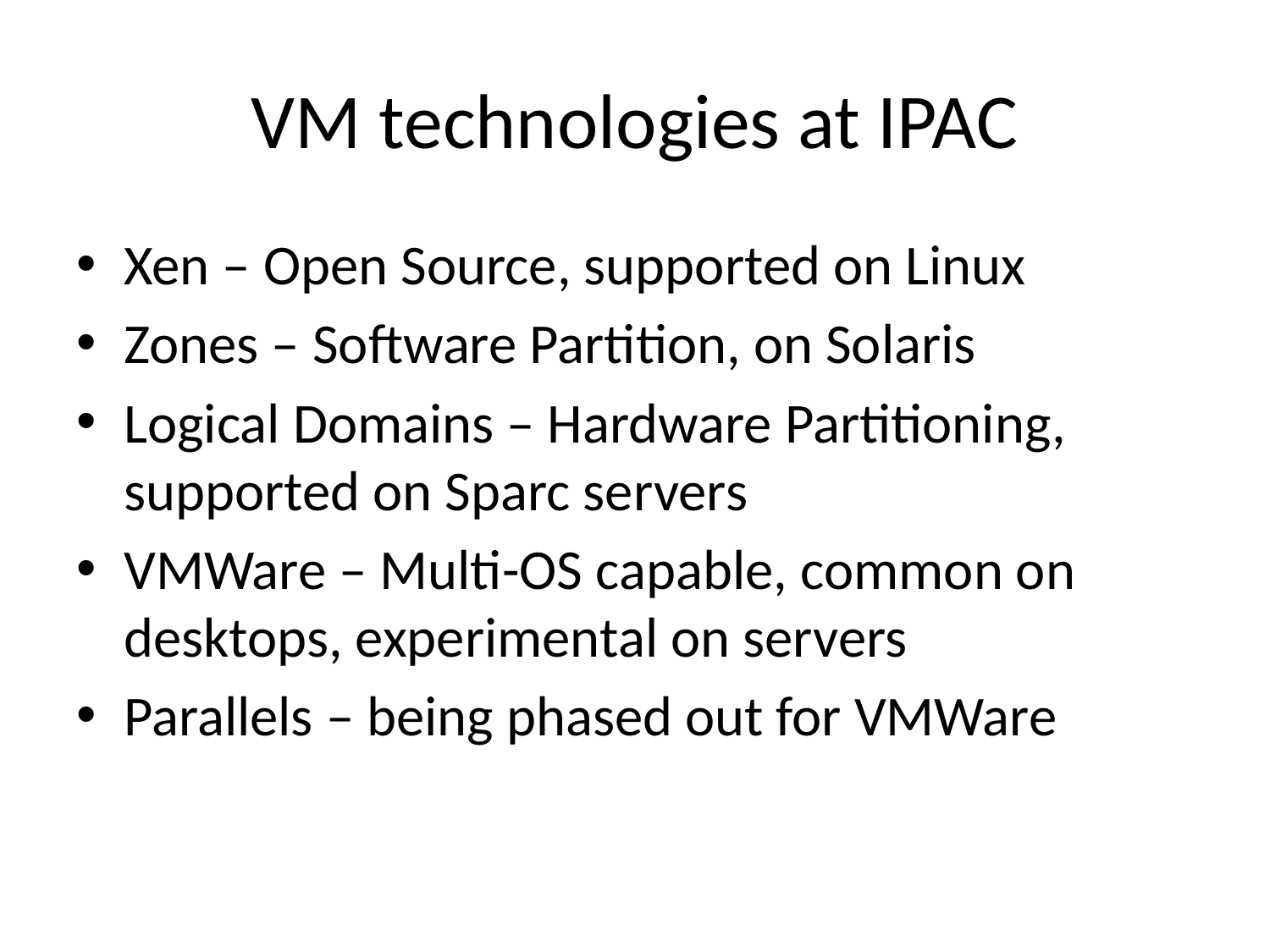

# VM technologies at IPAC
Xen – Open Source, supported on Linux
Zones – Software Partition, on Solaris
Logical Domains – Hardware Partitioning, supported on Sparc servers
VMWare – Multi-OS capable, common on desktops, experimental on servers
Parallels – being phased out for VMWare